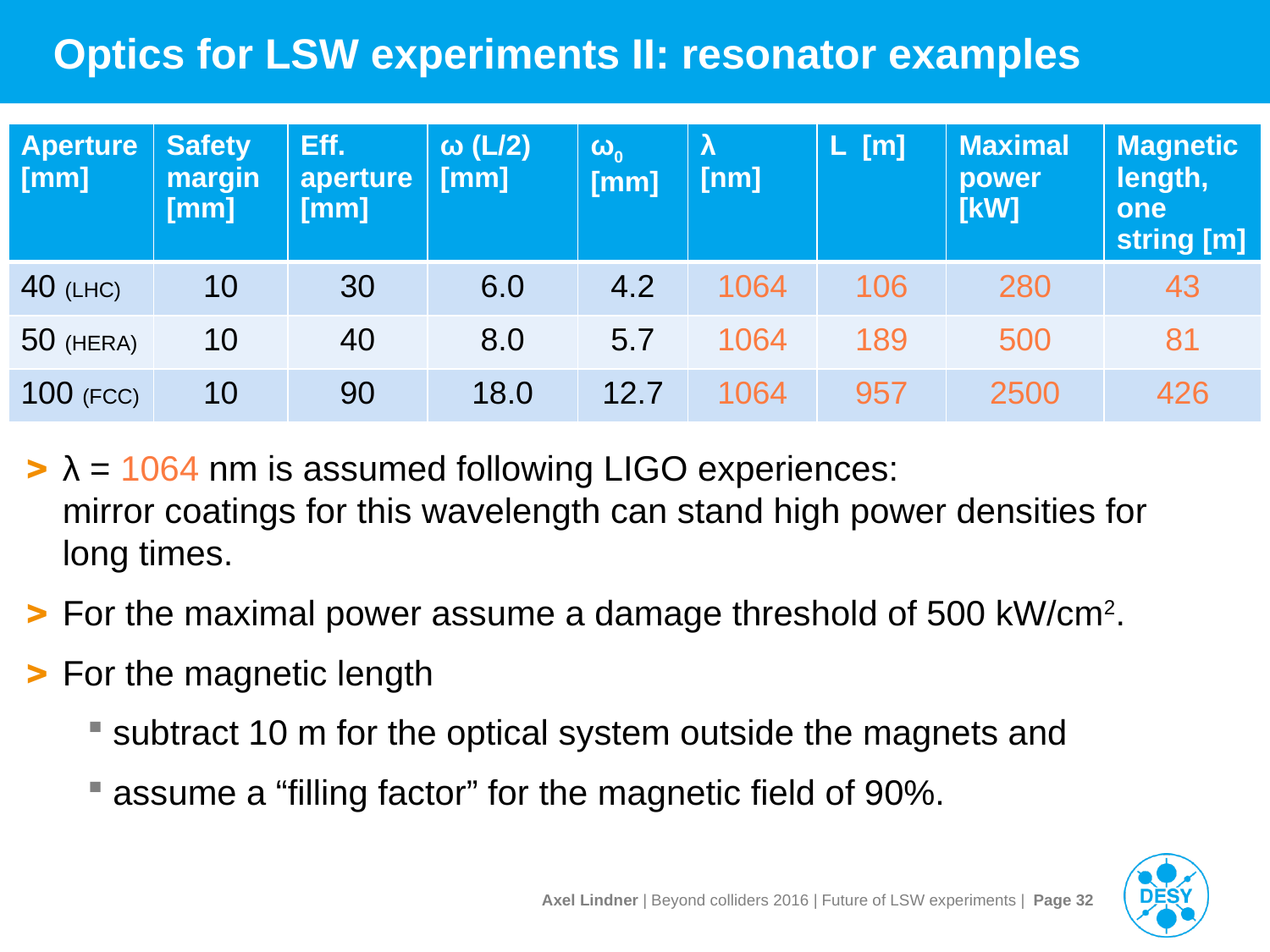

# Optics for LSW experiments II: resonator examples
| Aperture [mm] | Safety margin [mm] | Eff. aperture [mm] | ω (L/2) [mm] | ω0 [mm] | λ [nm] | L [m] | Maximal power [kW] | Magnetic length, one string [m] |
| --- | --- | --- | --- | --- | --- | --- | --- | --- |
| 40 (LHC) | 10 | 30 | 6.0 | 4.2 | 1064 | 106 | 280 | 43 |
| 50 (HERA) | 10 | 40 | 8.0 | 5.7 | 1064 | 189 | 500 | 81 |
| 100 (FCC) | 10 | 90 | 18.0 | 12.7 | 1064 | 957 | 2500 | 426 |
λ = 1064 nm is assumed following LIGO experiences:
mirror coatings for this wavelength can stand high power densities for long times.
For the maximal power assume a damage threshold of 500 kW/cm2.
For the magnetic length
subtract 10 m for the optical system outside the magnets and
assume a “filling factor” for the magnetic field of 90%.